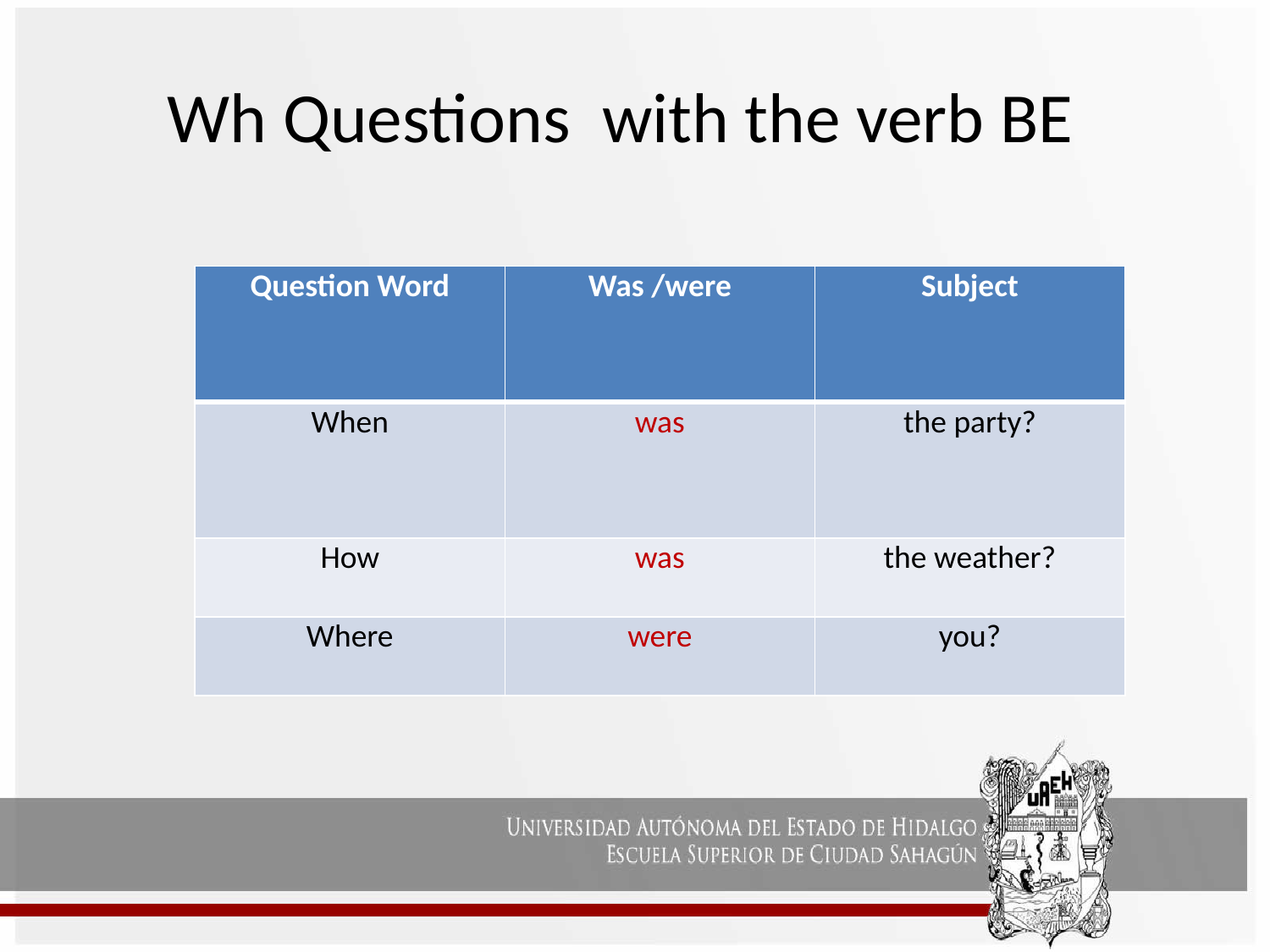

Wh Questions  with the verb BE
| Question Word | Was /were | Subject |
| --- | --- | --- |
| When | was | the party? |
| How | was | the weather? |
| Where | were | you? |